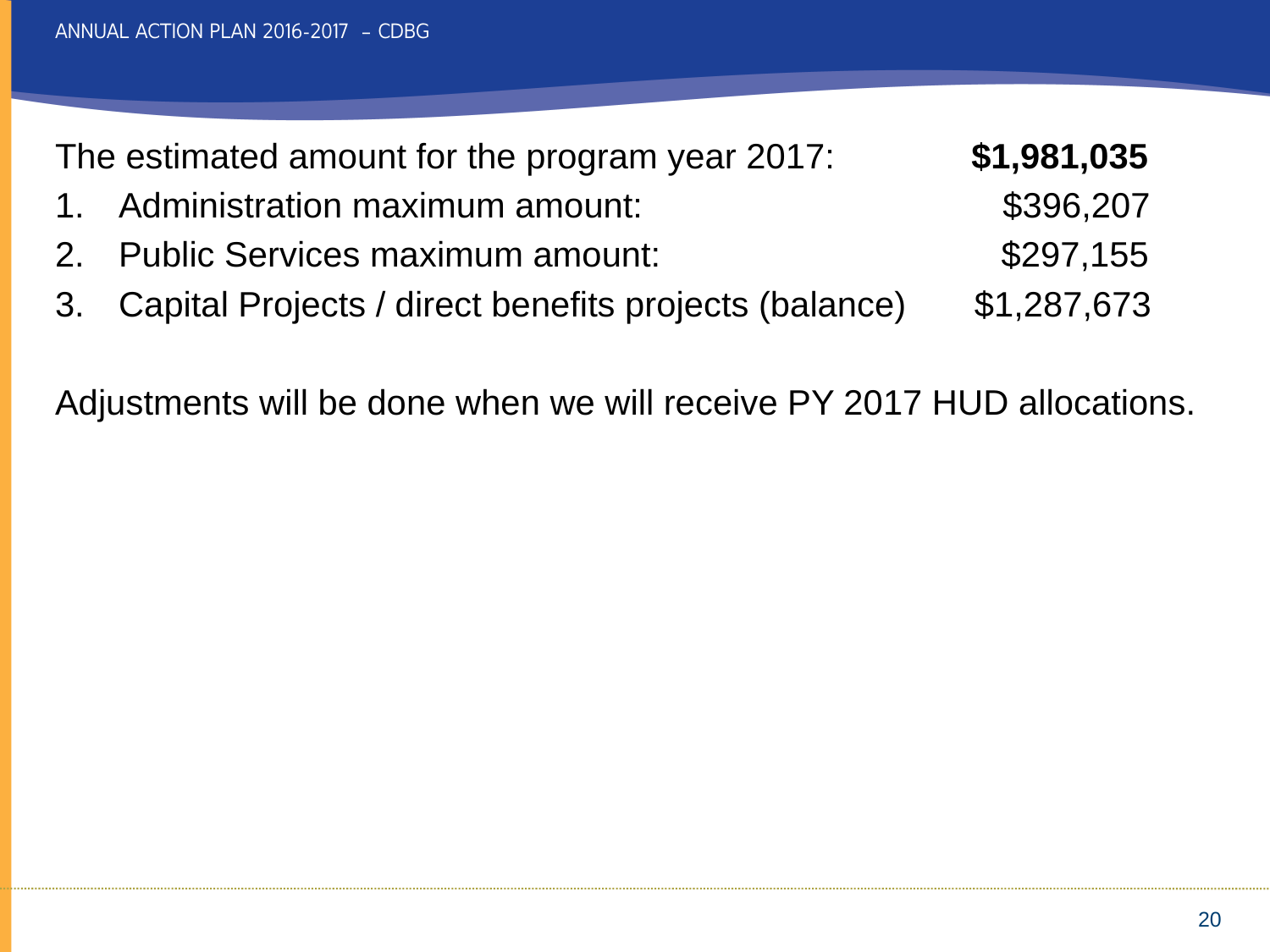

# Annual action Plan 2016-2017  – CDBG
The estimated amount for the program year 2017:              $1,981,035
Administration maximum amount:                                     $396,207
Public Services maximum amount:                                   $297,155
Capital Projects / direct benefits projects (balance)       $1,287,673

Adjustments will be done when we will receive PY 2017 HUD allocations.

20